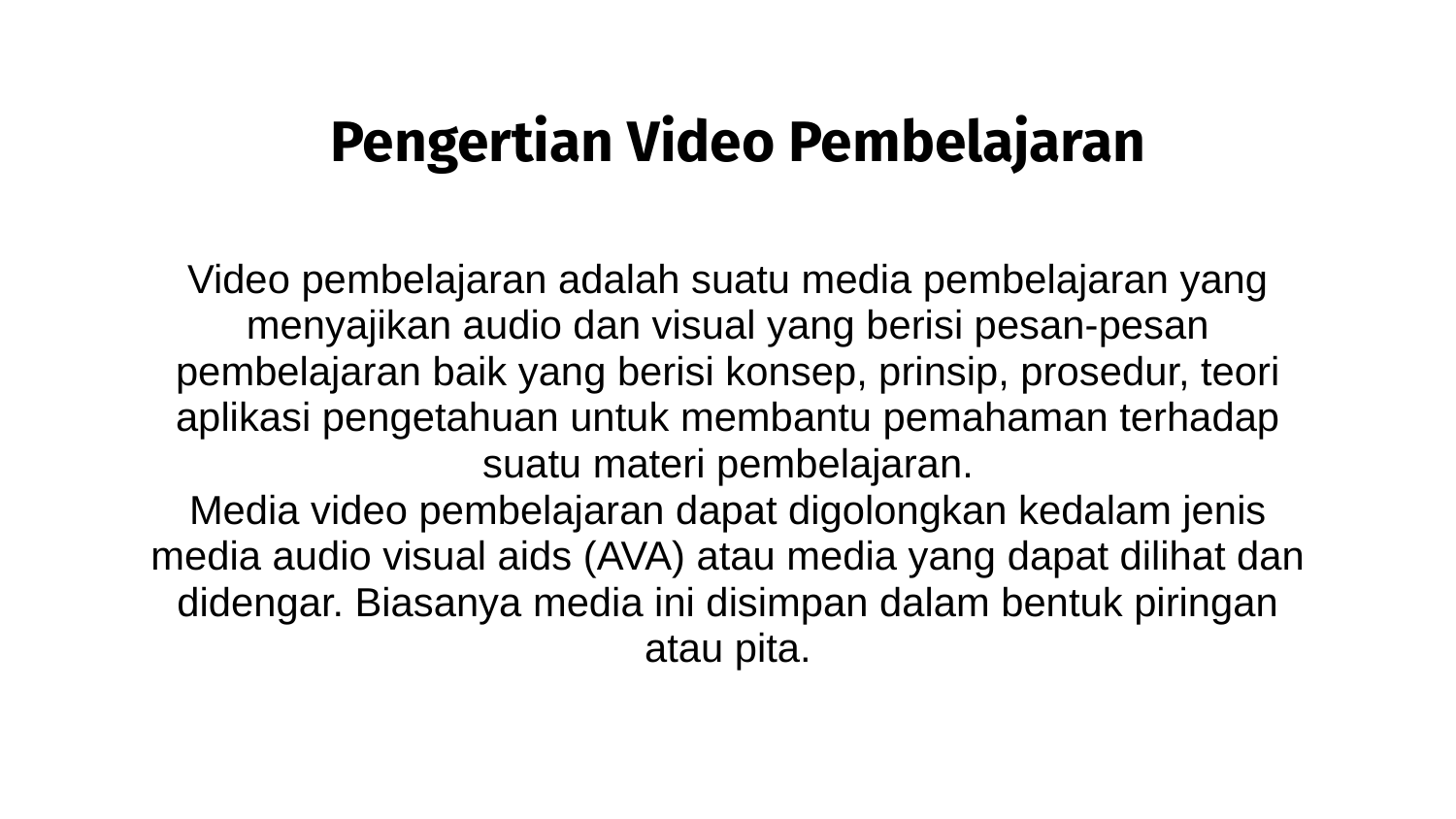

# Pengertian Video Pembelajaran
Video pembelajaran adalah suatu media pembelajaran yang menyajikan audio dan visual yang berisi pesan-pesan pembelajaran baik yang berisi konsep, prinsip, prosedur, teori aplikasi pengetahuan untuk membantu pemahaman terhadap suatu materi pembelajaran.
Media video pembelajaran dapat digolongkan kedalam jenis media audio visual aids (AVA) atau media yang dapat dilihat dan didengar. Biasanya media ini disimpan dalam bentuk piringan atau pita.